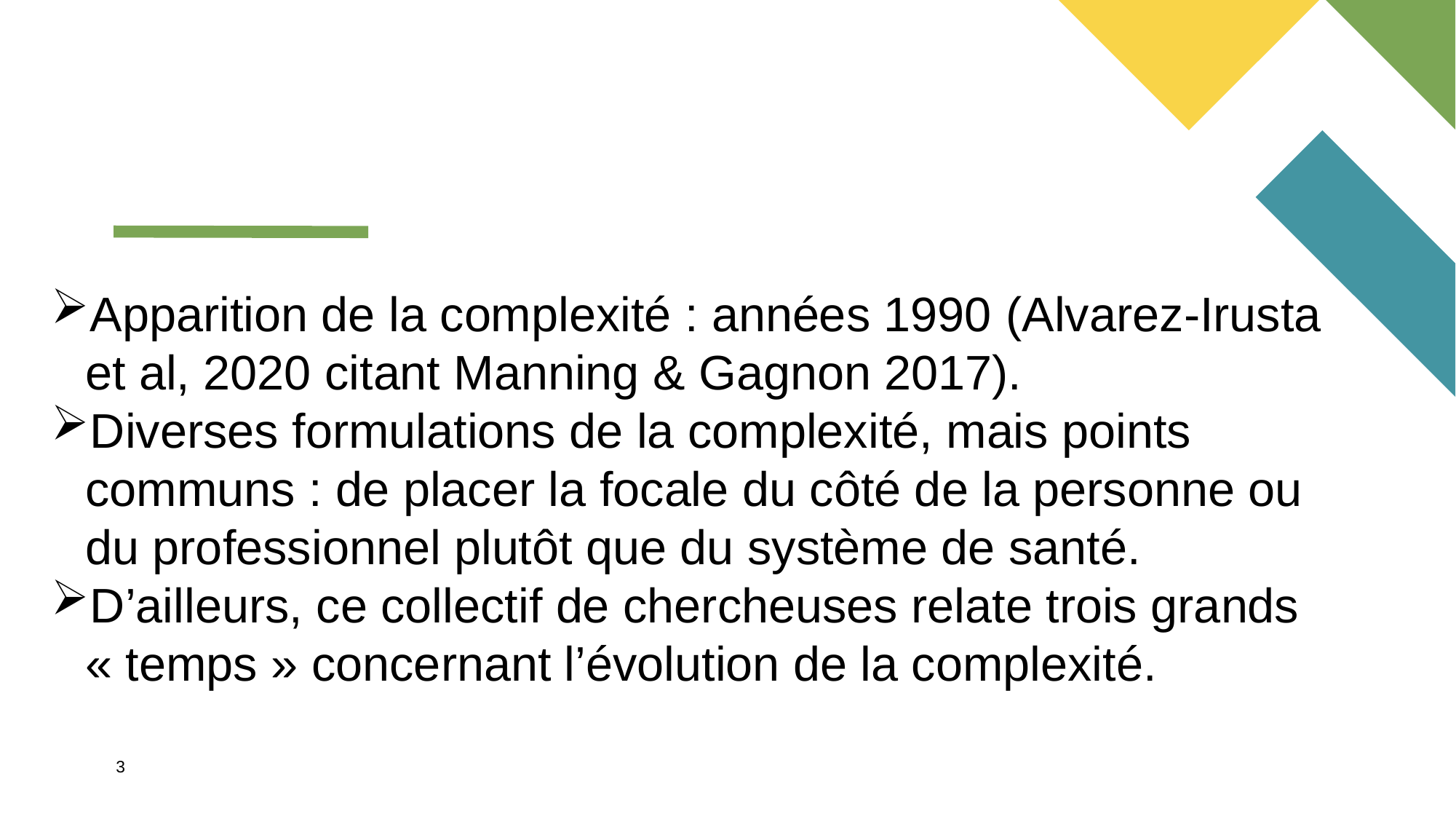

Complexité
Apparition de la complexité : années 1990 (Alvarez-Irusta et al, 2020 citant Manning & Gagnon 2017).
Diverses formulations de la complexité, mais points communs : de placer la focale du côté de la personne ou du professionnel plutôt que du système de santé.
D’ailleurs, ce collectif de chercheuses relate trois grands « temps » concernant l’évolution de la complexité.
3